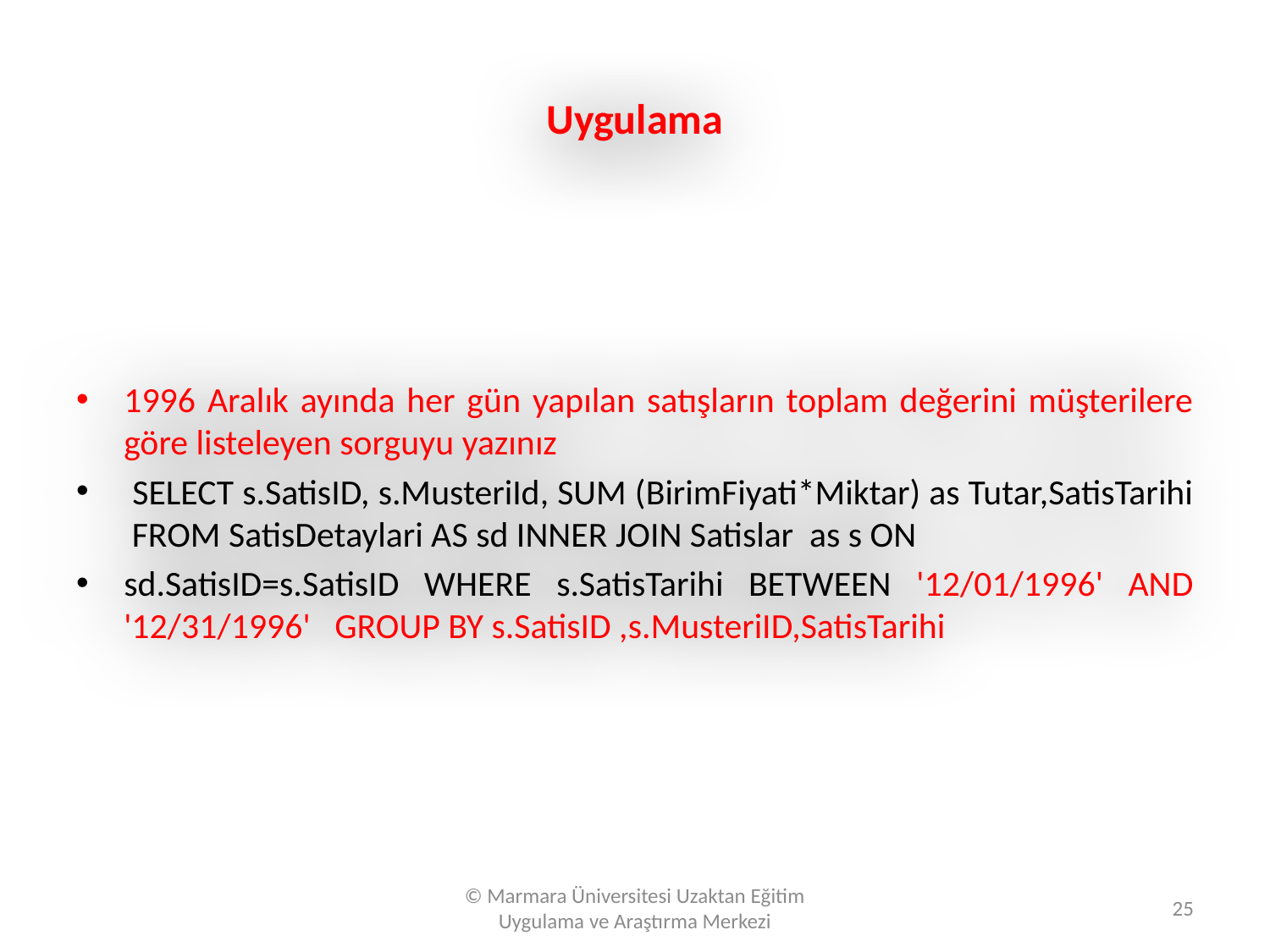

# Uygulama
1996 Aralık ayında her gün yapılan satışların toplam değerini müşterilere göre listeleyen sorguyu yazınız
 SELECT s.SatisID, s.MusteriId, SUM (BirimFiyati*Miktar) as Tutar,SatisTarihi  FROM SatisDetaylari AS sd INNER JOIN Satislar  as s ON
sd.SatisID=s.SatisID WHERE s.SatisTarihi BETWEEN '12/01/1996' AND '12/31/1996'   GROUP BY s.SatisID ,s.MusteriID,SatisTarihi

© Marmara Üniversitesi Uzaktan Eğitim Uygulama ve Araştırma Merkezi
25